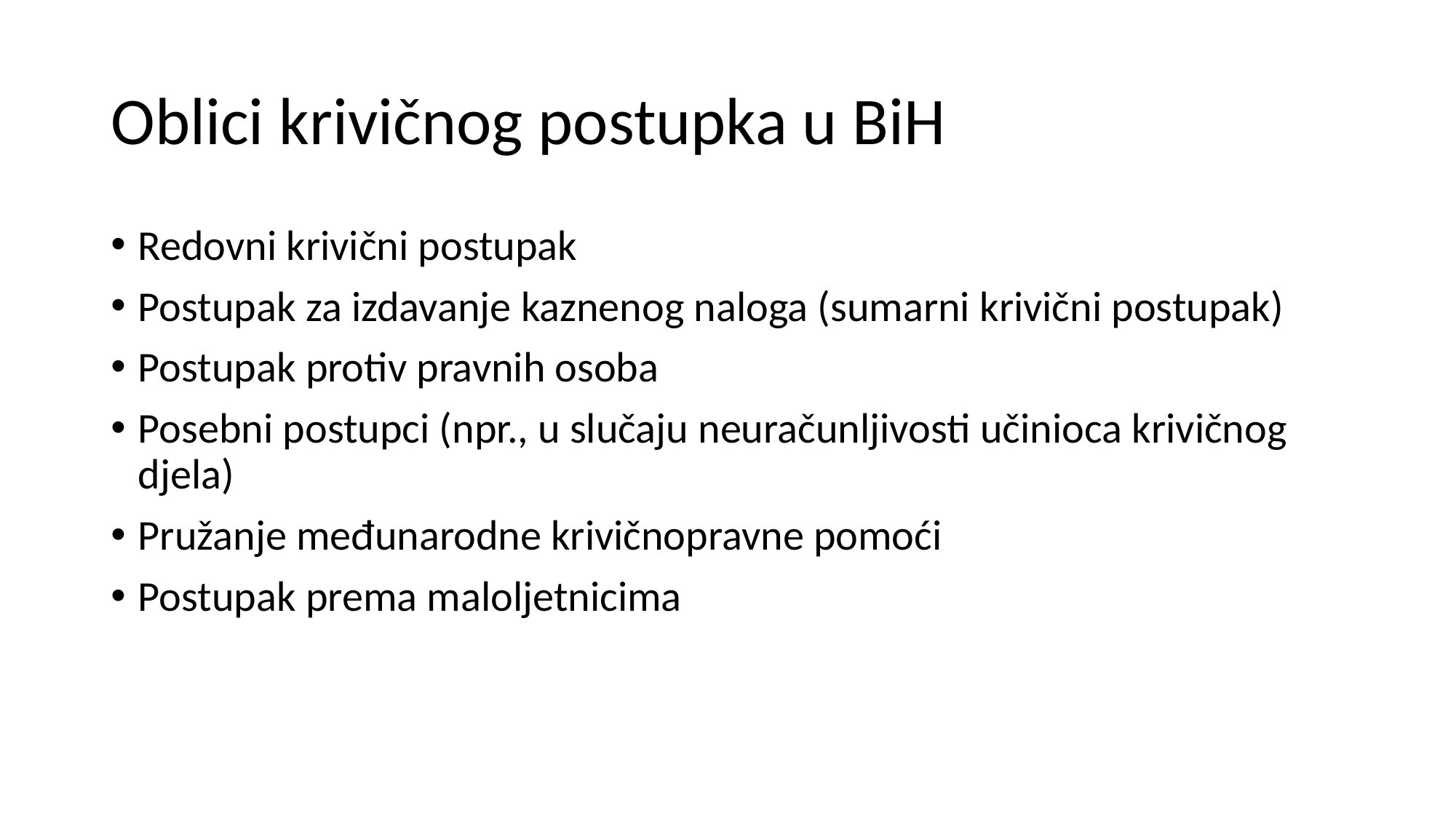

# Oblici krivičnog postupka u BiH
Redovni krivični postupak
Postupak za izdavanje kaznenog naloga (sumarni krivični postupak)
Postupak protiv pravnih osoba
Posebni postupci (npr., u slučaju neuračunljivosti učinioca krivičnog djela)
Pružanje međunarodne krivičnopravne pomoći
Postupak prema maloljetnicima